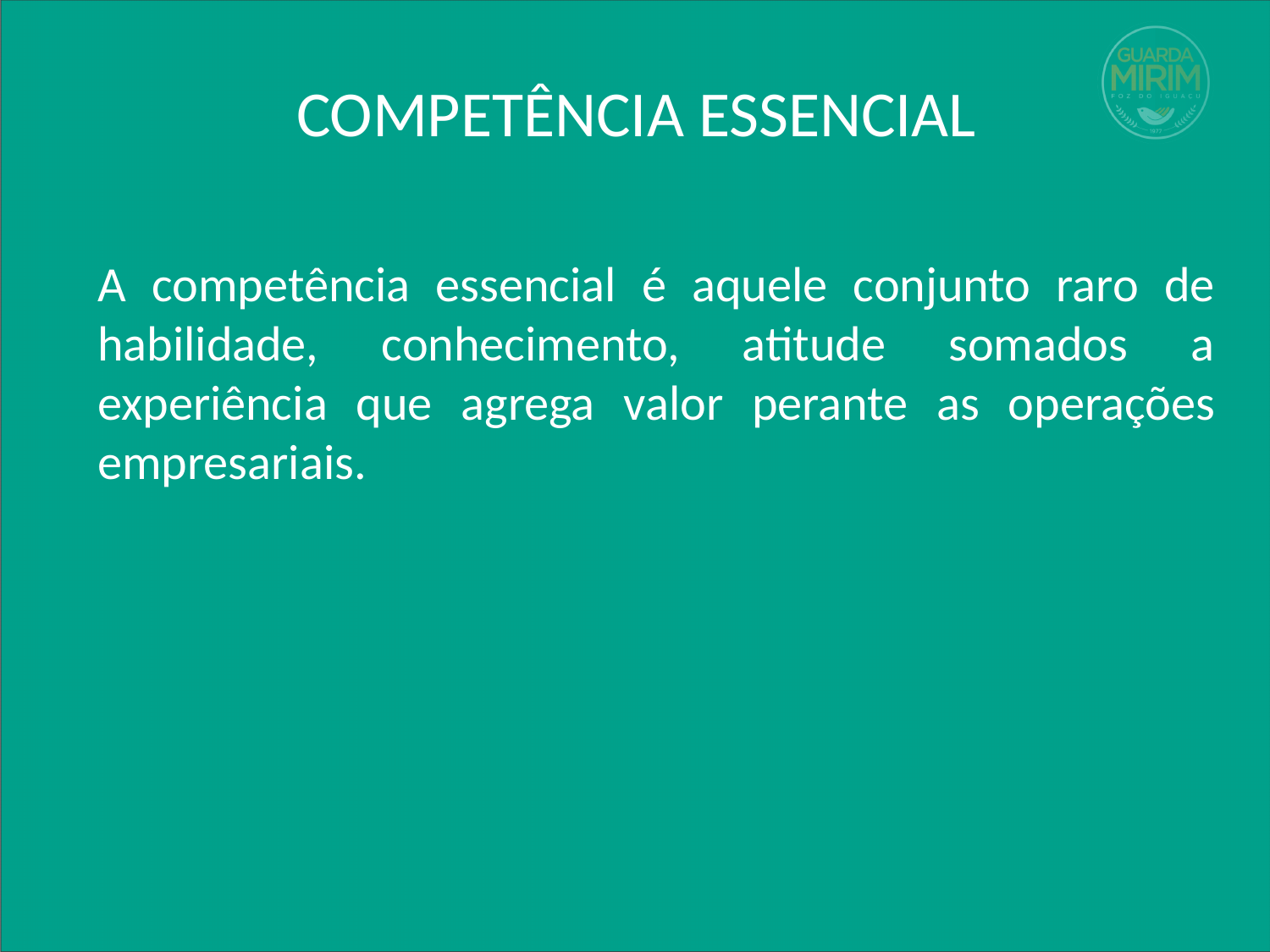

# COMPETÊNCIA ESSENCIAL
A competência essencial é aquele conjunto raro de habilidade, conhecimento, atitude somados a experiência que agrega valor perante as operações empresariais.